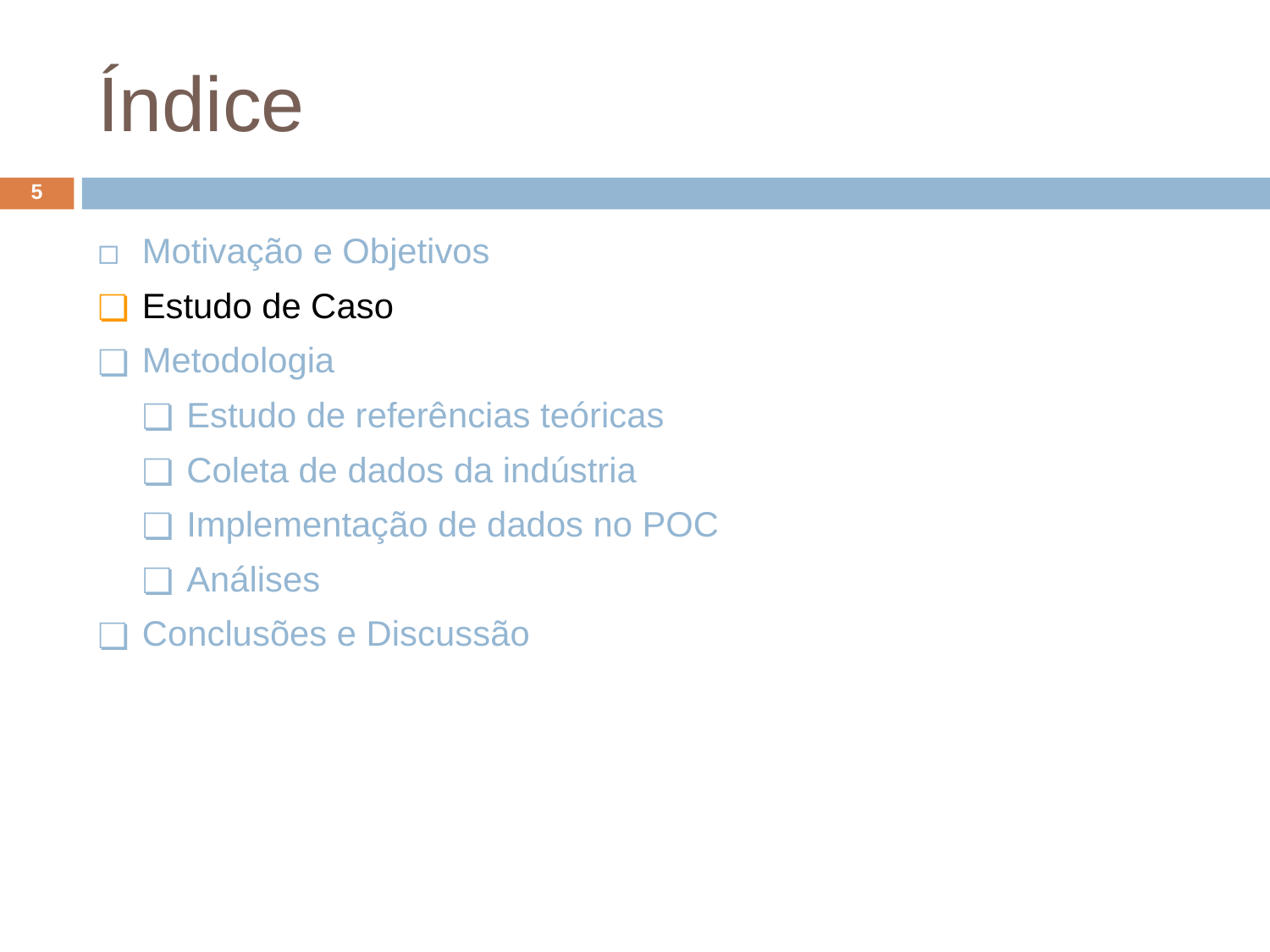

# Índice
5
Motivação e Objetivos
Estudo de Caso
Metodologia
Estudo de referências teóricas
Coleta de dados da indústria
Implementação de dados no POC
Análises
Conclusões e Discussão